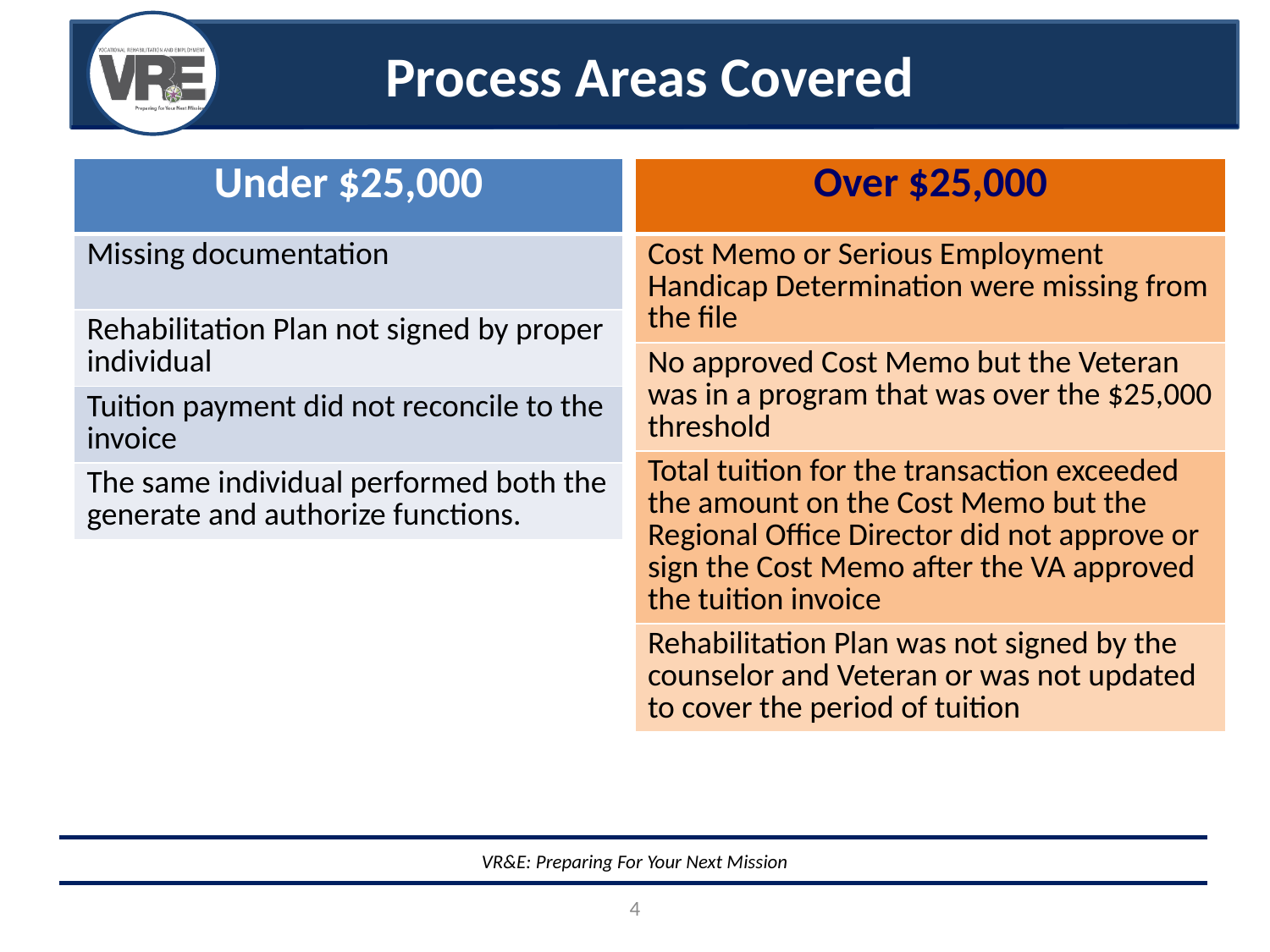

# Process Areas Covered
| Under $25,000 |
| --- |
| Missing documentation |
| Rehabilitation Plan not signed by proper individual |
| Tuition payment did not reconcile to the invoice |
| The same individual performed both the generate and authorize functions. |
| Over $25,000 |
| --- |
| Cost Memo or Serious Employment Handicap Determination were missing from the file |
| No approved Cost Memo but the Veteran was in a program that was over the $25,000 threshold |
| Total tuition for the transaction exceeded the amount on the Cost Memo but the Regional Office Director did not approve or sign the Cost Memo after the VA approved the tuition invoice |
| Rehabilitation Plan was not signed by the counselor and Veteran or was not updated to cover the period of tuition |
VR&E: Preparing For Your Next Mission
4